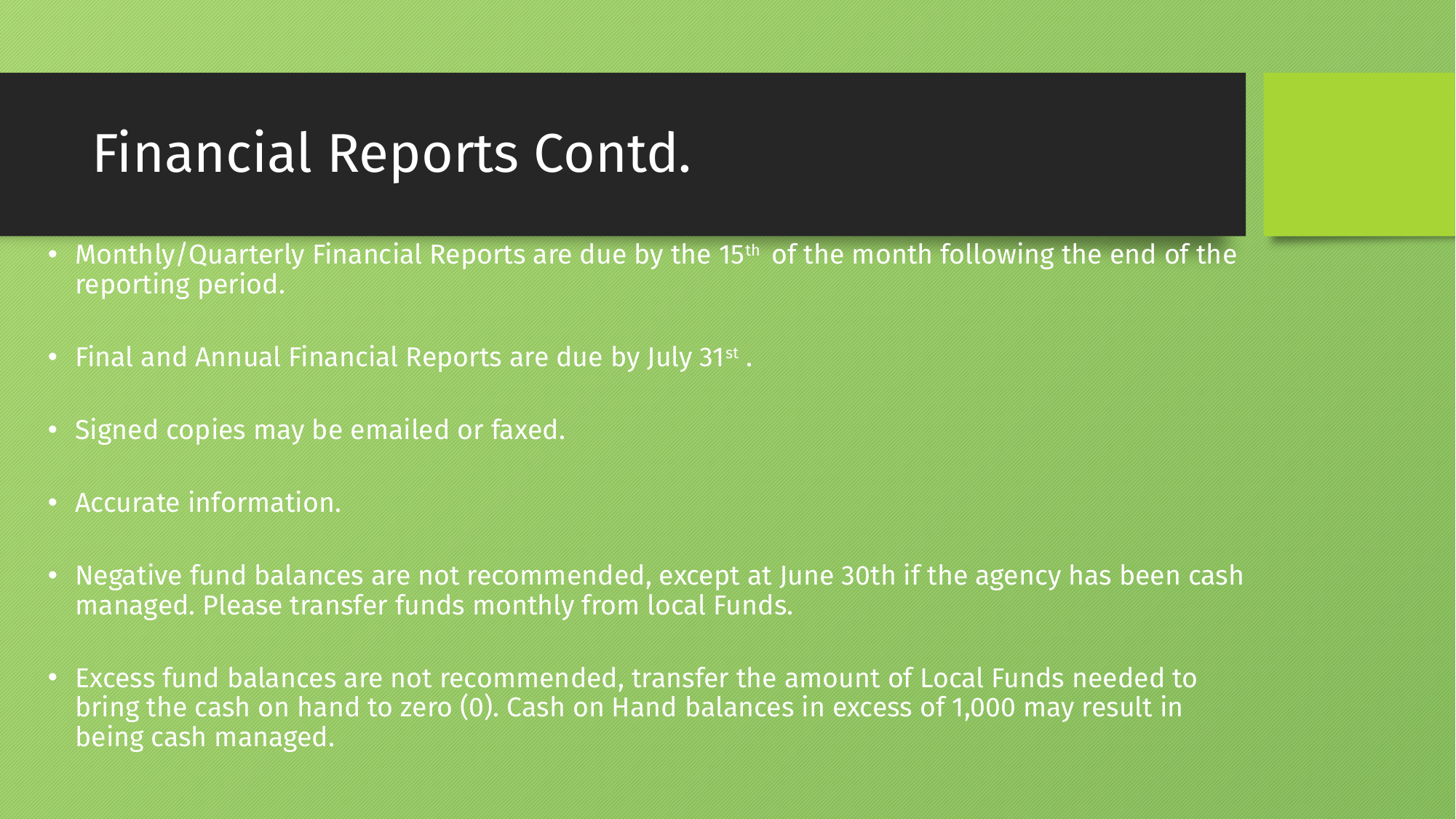

# Financial Reports Contd.
Monthly/Quarterly Financial Reports are due by the 15th  of the month following the end of the reporting period.

Final and Annual Financial Reports are due by July 31st .

Signed copies may be emailed or faxed.

Accurate information.

Negative fund balances are not recommended, except at June 30th if the agency has been cash managed. Please transfer funds monthly from local Funds.

Excess fund balances are not recommended, transfer the amount of Local Funds needed to bring the cash on hand to zero (0). Cash on Hand balances in excess of 1,000 may result in being cash managed.